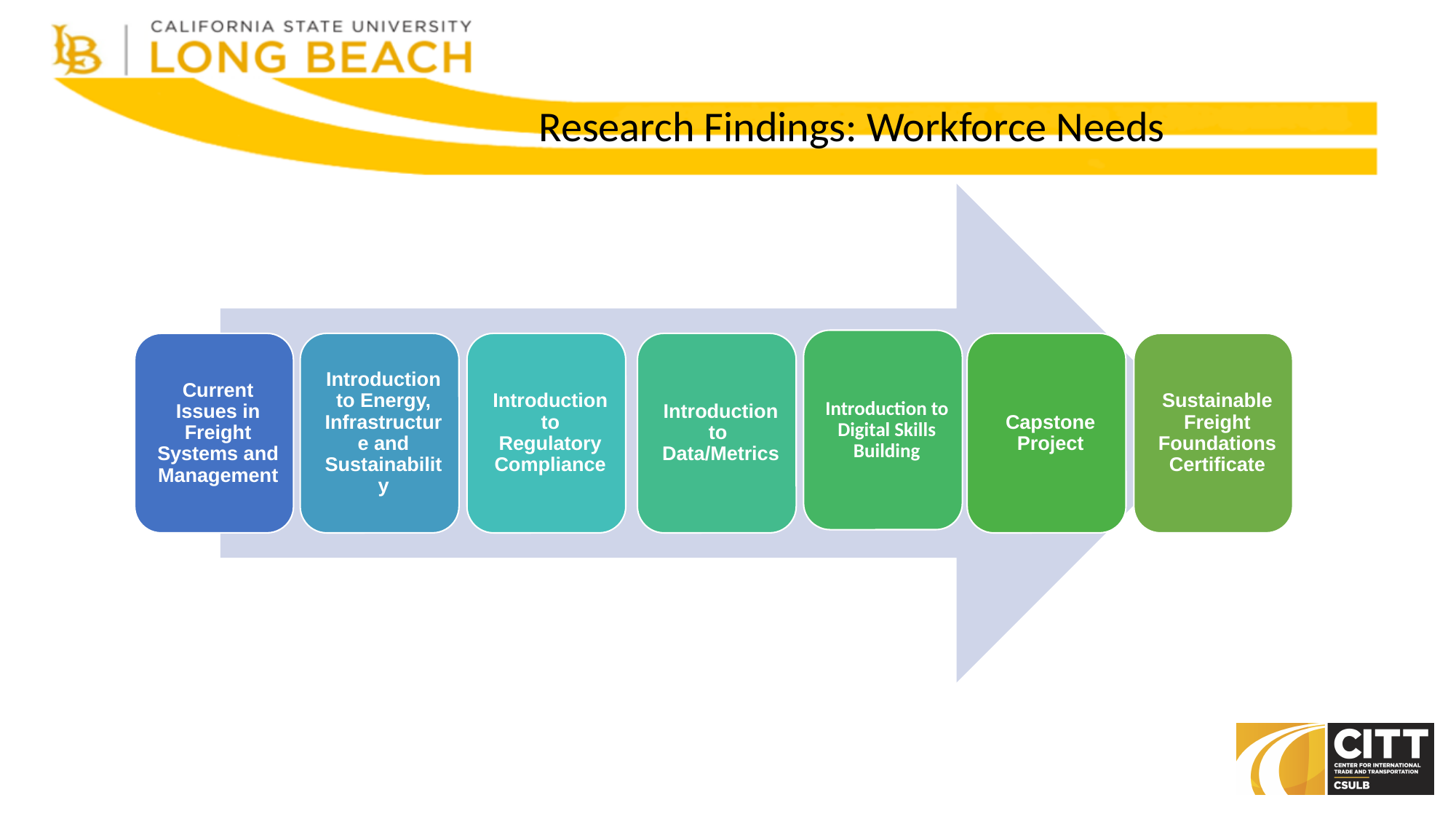

# Research Findings: Workforce Needs
Current Issues in Freight Systems and Management
Introduction to Energy, Infrastructure and Sustainability
Introduction to Regulatory Compliance
Introduction to  Data/Metrics
Introduction to Digital Skills Building
Capstone Project
Sustainable Freight Foundations Certificate